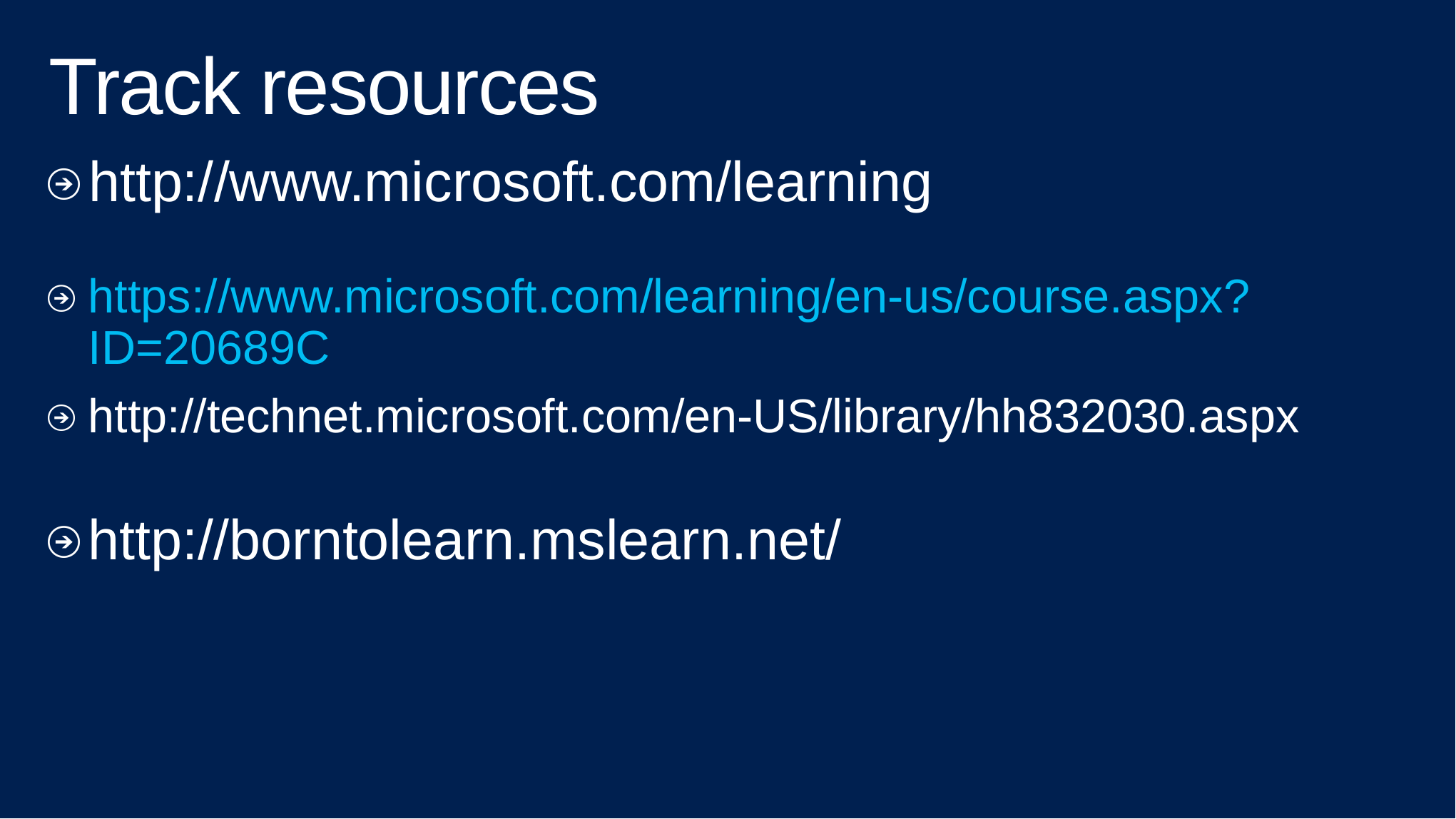

# Track resources
http://www.microsoft.com/learning
https://www.microsoft.com/learning/en-us/course.aspx?ID=20689C
http://technet.microsoft.com/en-US/library/hh832030.aspx
http://borntolearn.mslearn.net/